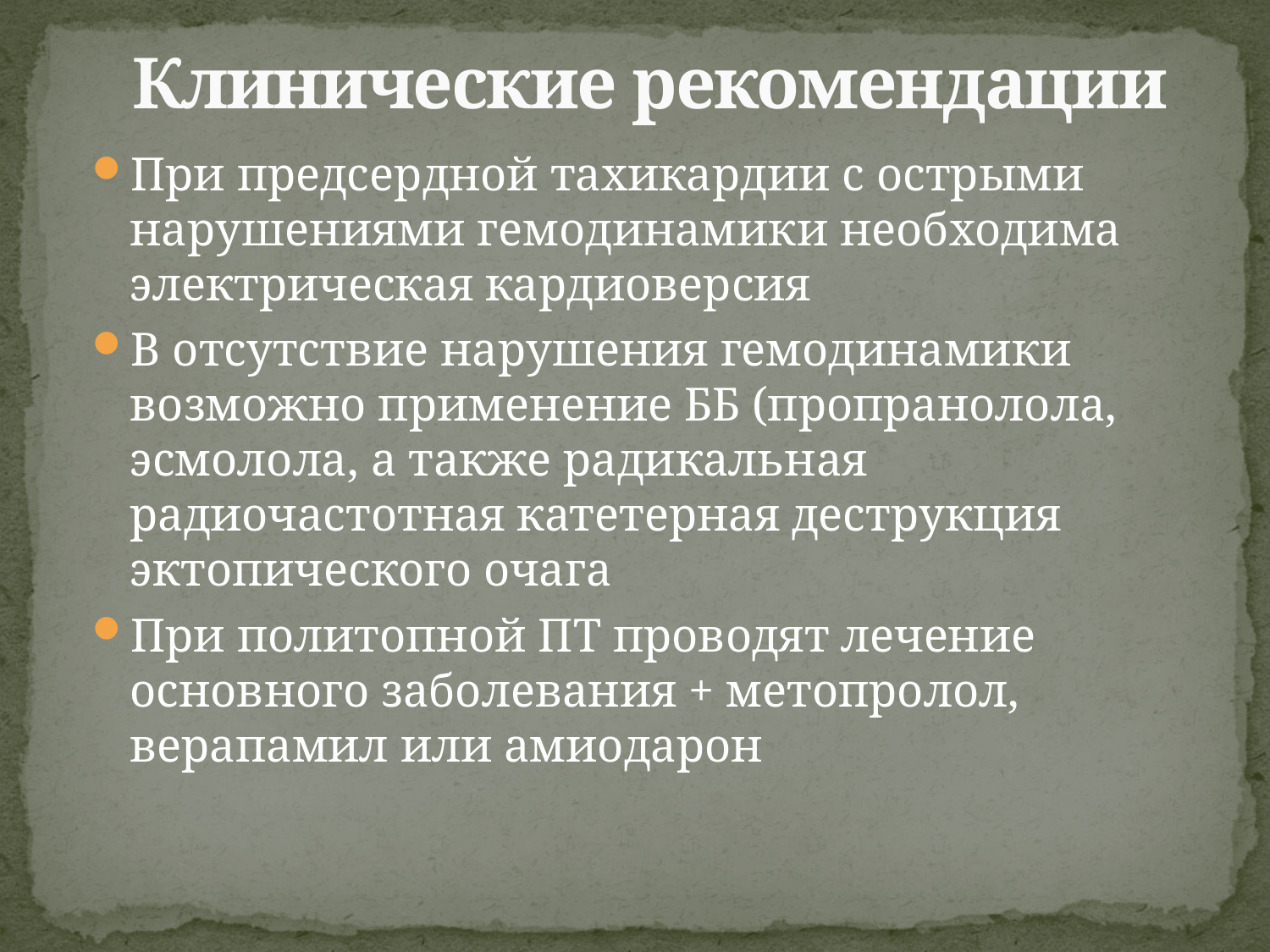

# Клинические рекомендации
При предсердной тахикардии с острыми нарушениями гемодинамики необходима электрическая кардиоверсия
В отсутствие нарушения гемодинамики возможно применение ББ (пропранолола, эсмолола, а также радикальная радиочастотная катетерная деструкция эктопического очага
При политопной ПТ проводят лечение основного заболевания + метопролол, верапамил или амиодарон